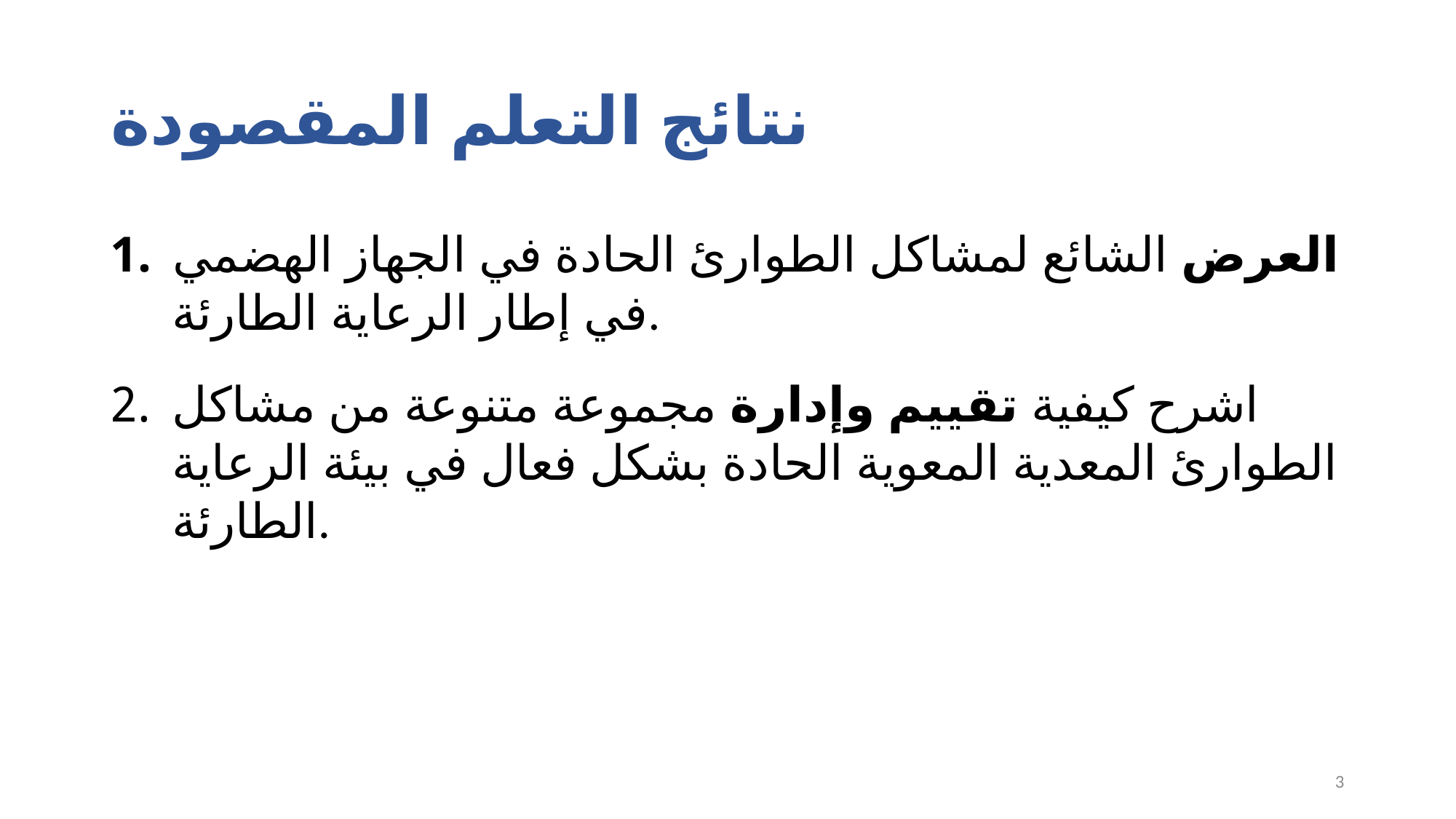

# نتائج التعلم المقصودة
العرض الشائع لمشاكل الطوارئ الحادة في الجهاز الهضمي في إطار الرعاية الطارئة.
اشرح كيفية تقييم وإدارة مجموعة متنوعة من مشاكل الطوارئ المعدية المعوية الحادة بشكل فعال في بيئة الرعاية الطارئة.

3